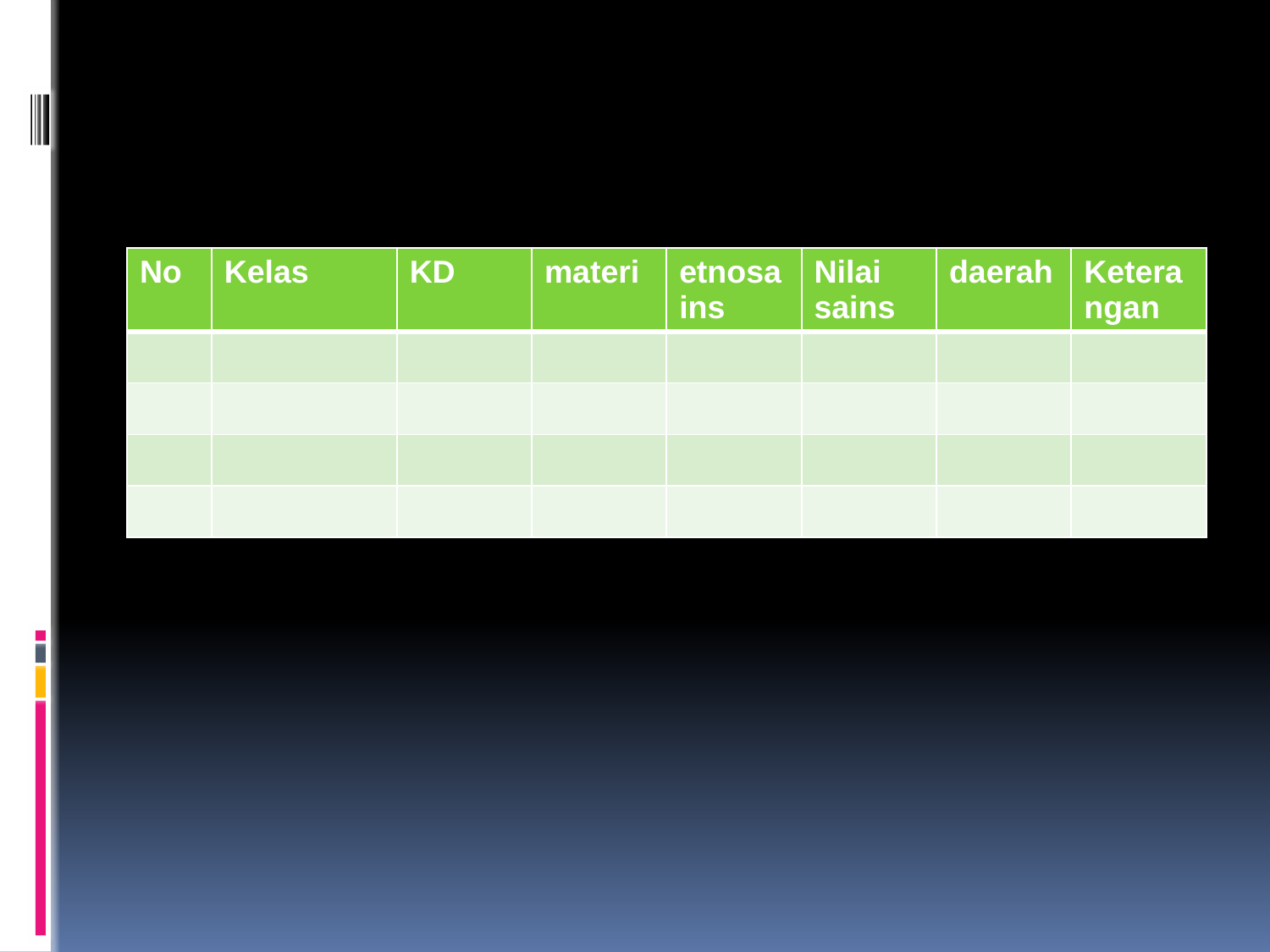

#
| No | Kelas | KD | materi | etnosains | Nilai sains | daerah | Keterangan |
| --- | --- | --- | --- | --- | --- | --- | --- |
|  |  |  |  |  |  |  |  |
|  |  |  |  |  |  |  |  |
|  |  |  |  |  |  |  |  |
|  |  |  |  |  |  |  |  |